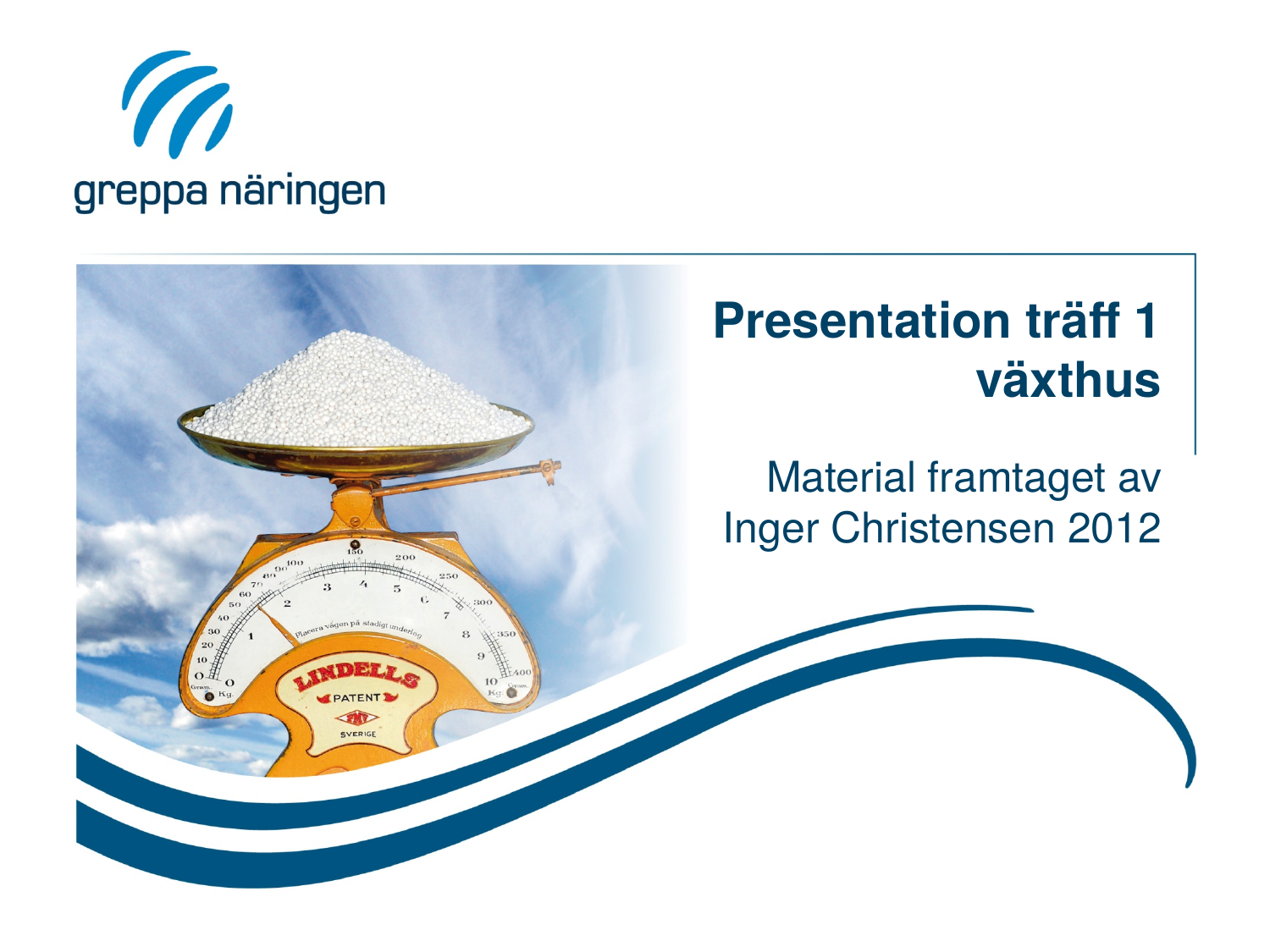

# Presentation träff 1 växthus
Material framtaget av Inger Christensen 2012